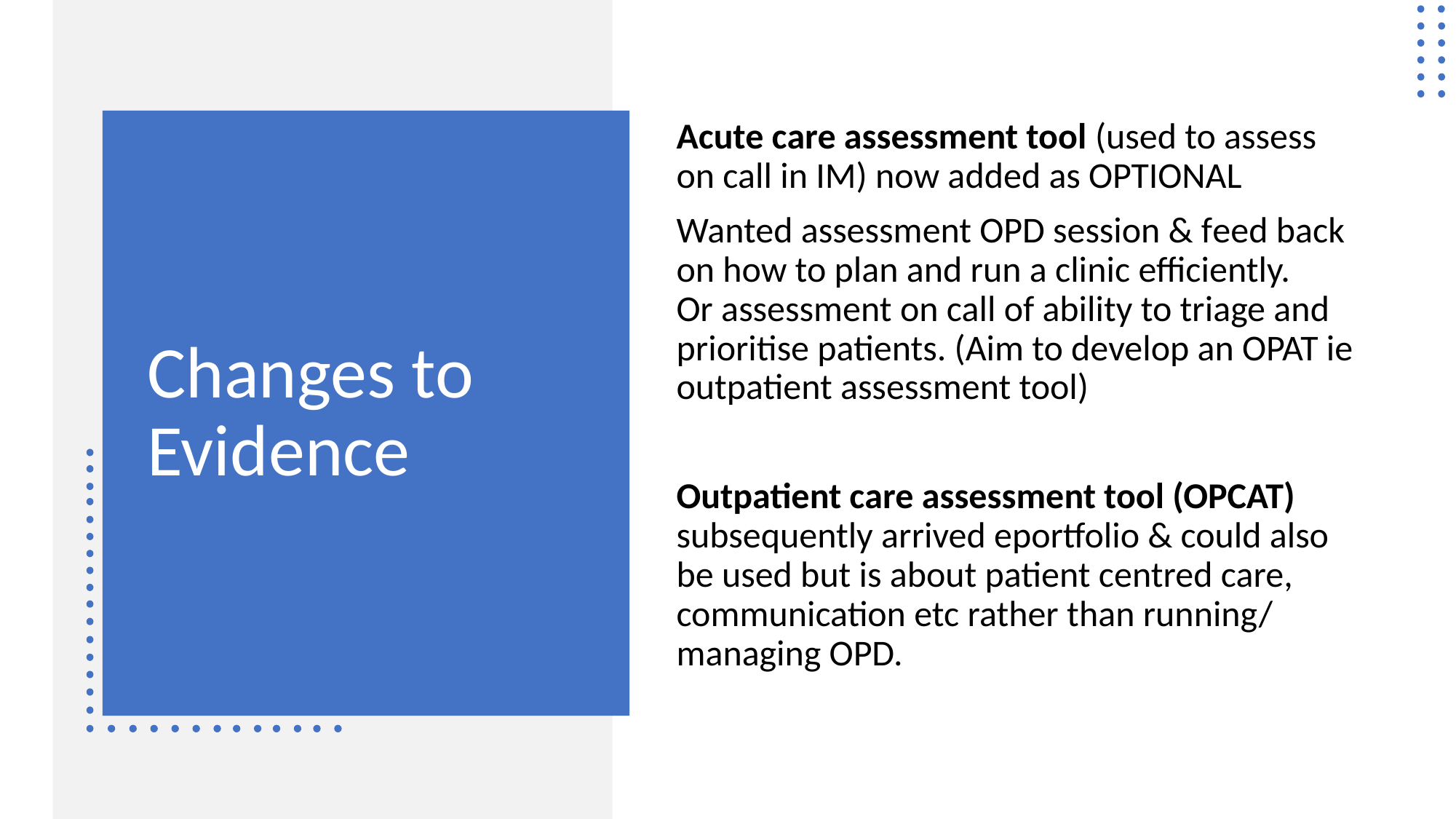

Acute care assessment tool (used to assess on call in IM) now added as OPTIONAL
Wanted assessment OPD session & feed back on how to plan and run a clinic efficiently.     Or assessment on call of ability to triage and prioritise patients. (Aim to develop an OPAT ie outpatient assessment tool)

Outpatient care assessment tool (OPCAT) subsequently arrived eportfolio & could also be used but is about patient centred care, communication etc rather than running/ managing OPD.

# Changes to Evidence